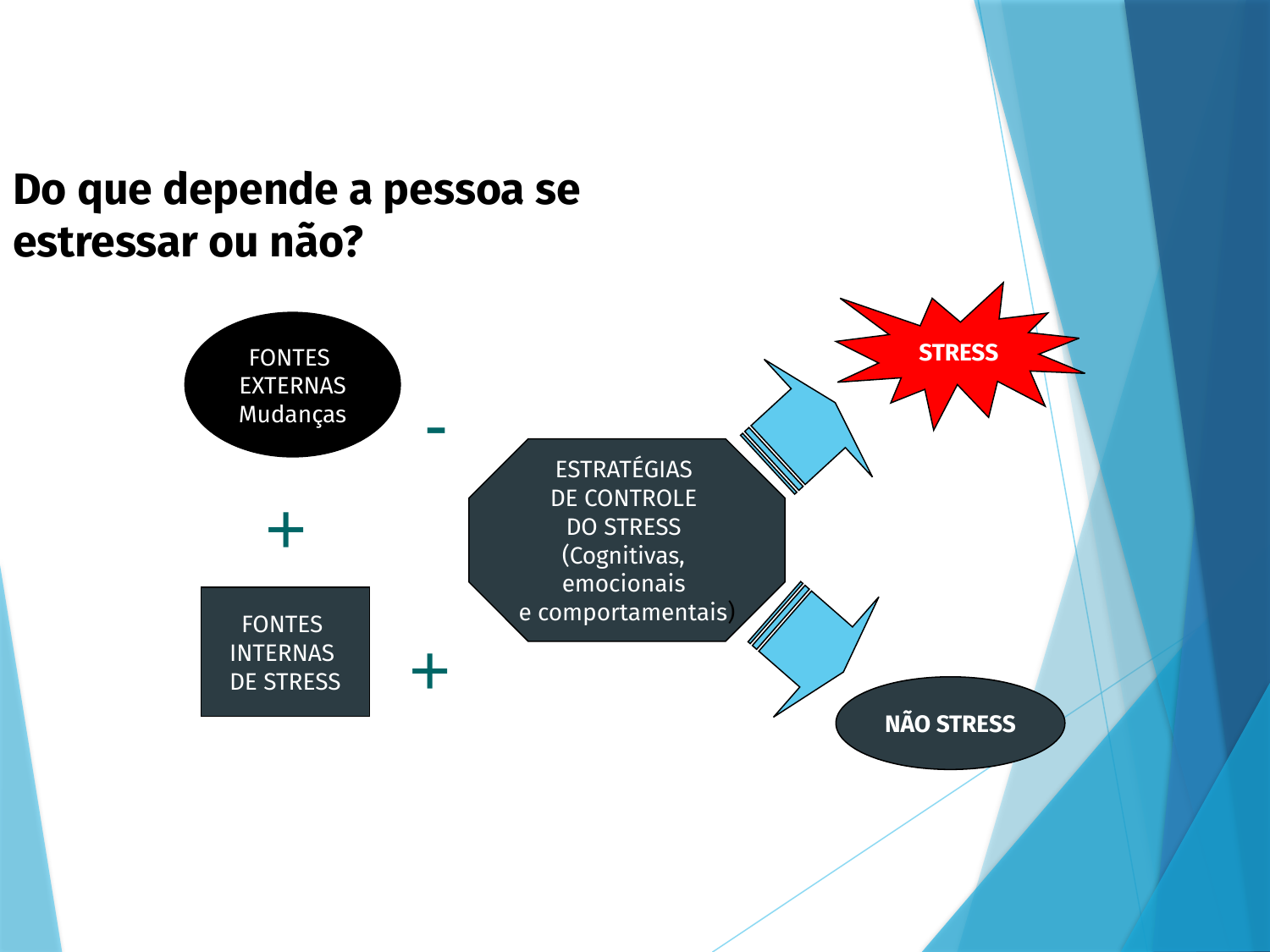

Do que depende a pessoa se estressar ou não?
STRESS
FONTES
EXTERNAS
Mudanças

ESTRATÉGIAS
DE CONTROLE
DO STRESS
(Cognitivas,
emocionais
e comportamentais)
+
FONTES
INTERNAS
DE STRESS
NÃO STRESS
-

+